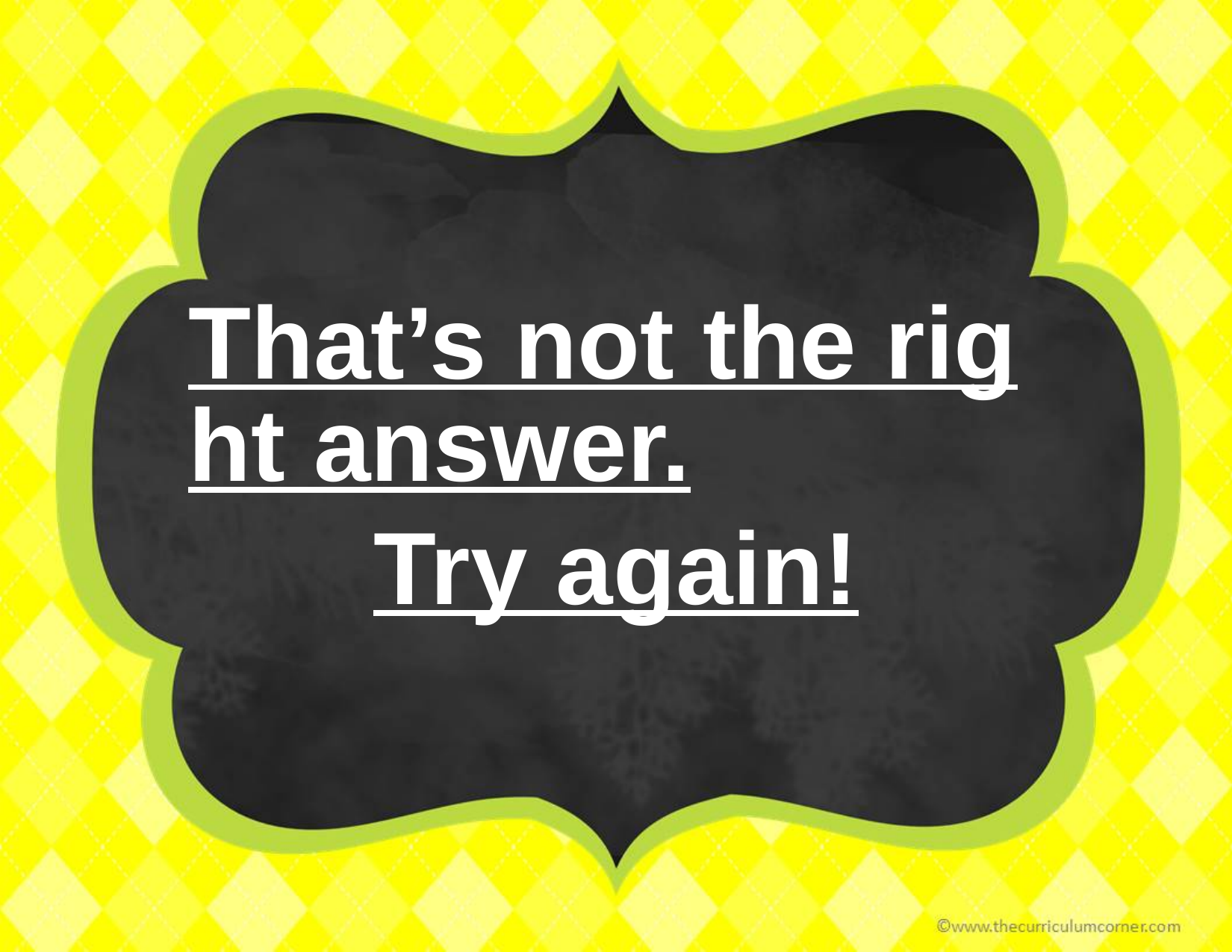

That’s not the right answer.
Try again!